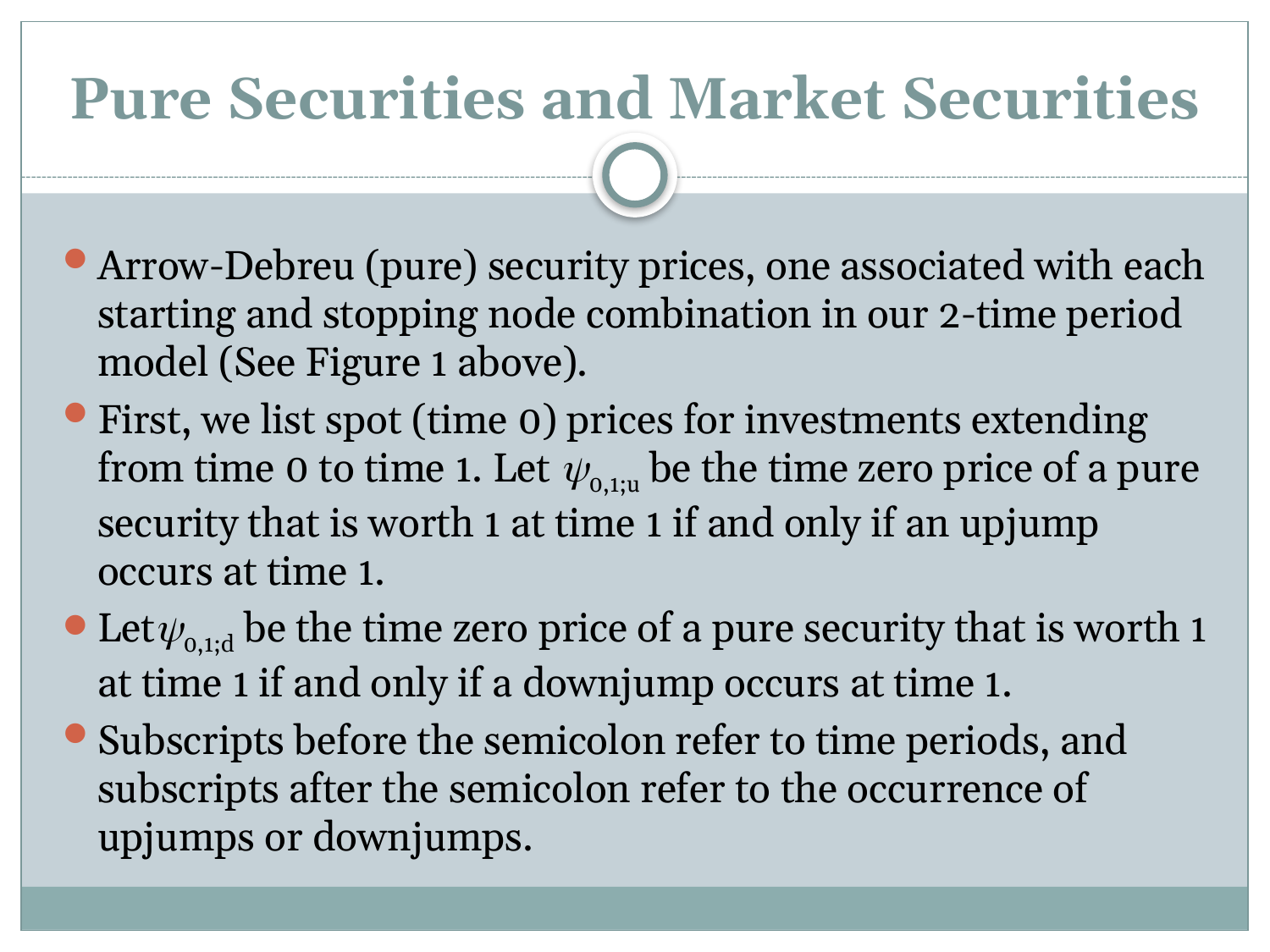

# Pure Securities and Market Securities
Arrow-Debreu (pure) security prices, one associated with each starting and stopping node combination in our 2-time period model (See Figure 1 above).
First, we list spot (time 0) prices for investments extending from time 0 to time 1. Let ψ0,1;u be the time zero price of a pure security that is worth 1 at time 1 if and only if an upjump occurs at time 1.
Letψ0,1;d be the time zero price of a pure security that is worth 1 at time 1 if and only if a downjump occurs at time 1.
Subscripts before the semicolon refer to time periods, and subscripts after the semicolon refer to the occurrence of upjumps or downjumps.